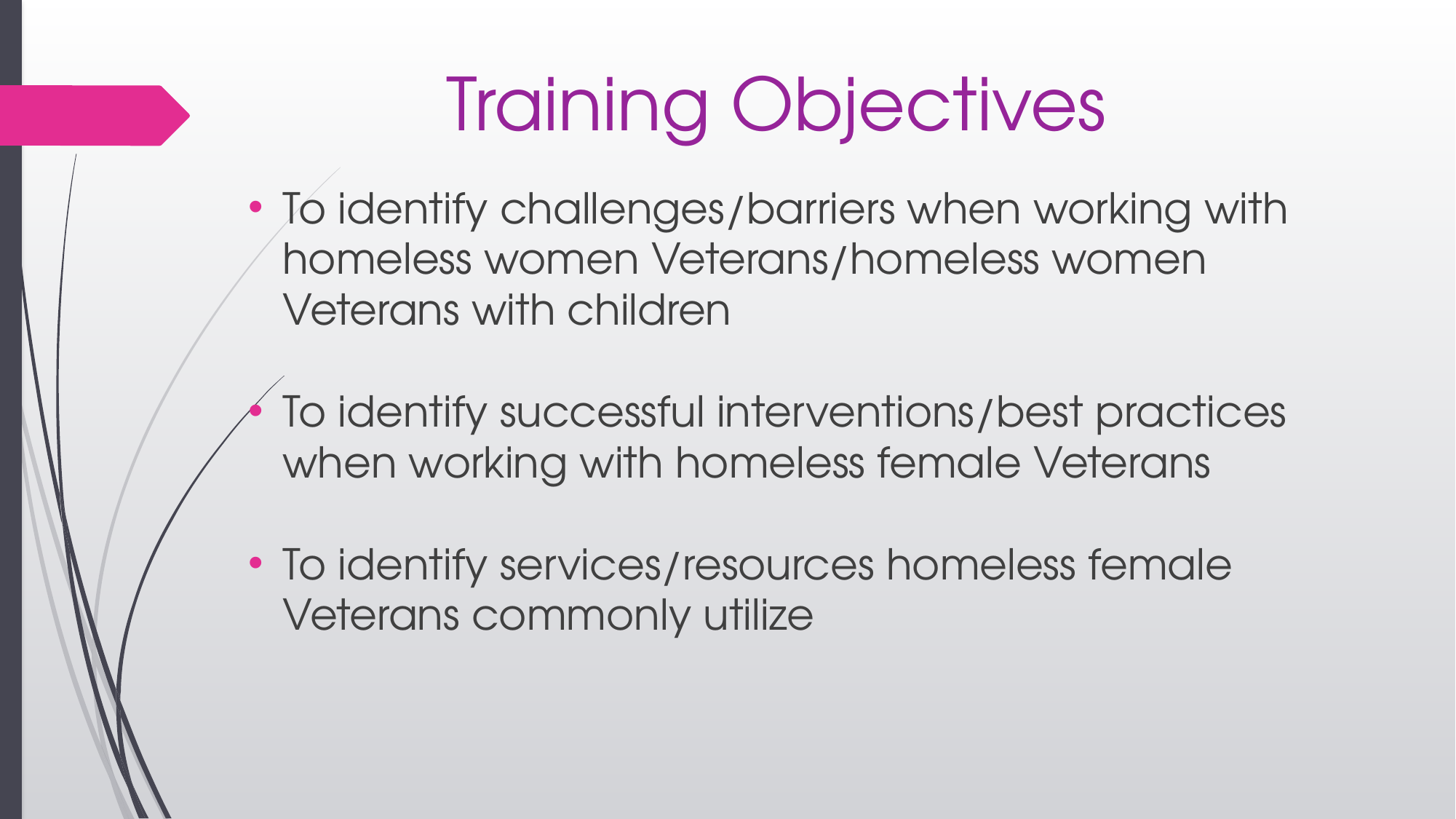

# Training Objectives
To identify challenges/barriers when working with homeless women Veterans/homeless women Veterans with children

To identify successful interventions/best practices when working with homeless female Veterans

To identify services/resources homeless female Veterans commonly utilize